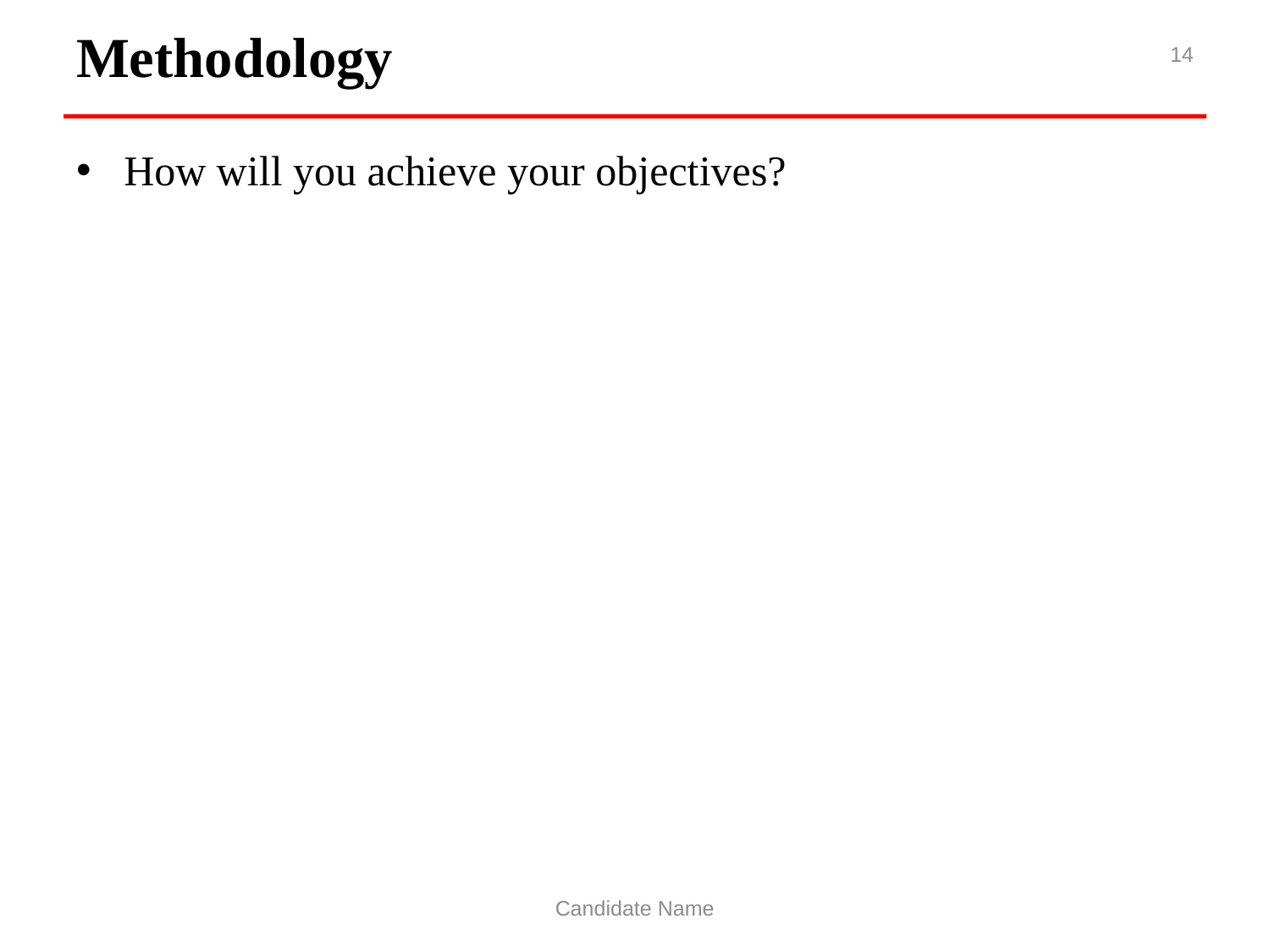

# Methodology
14
How will you achieve your objectives?
Candidate Name